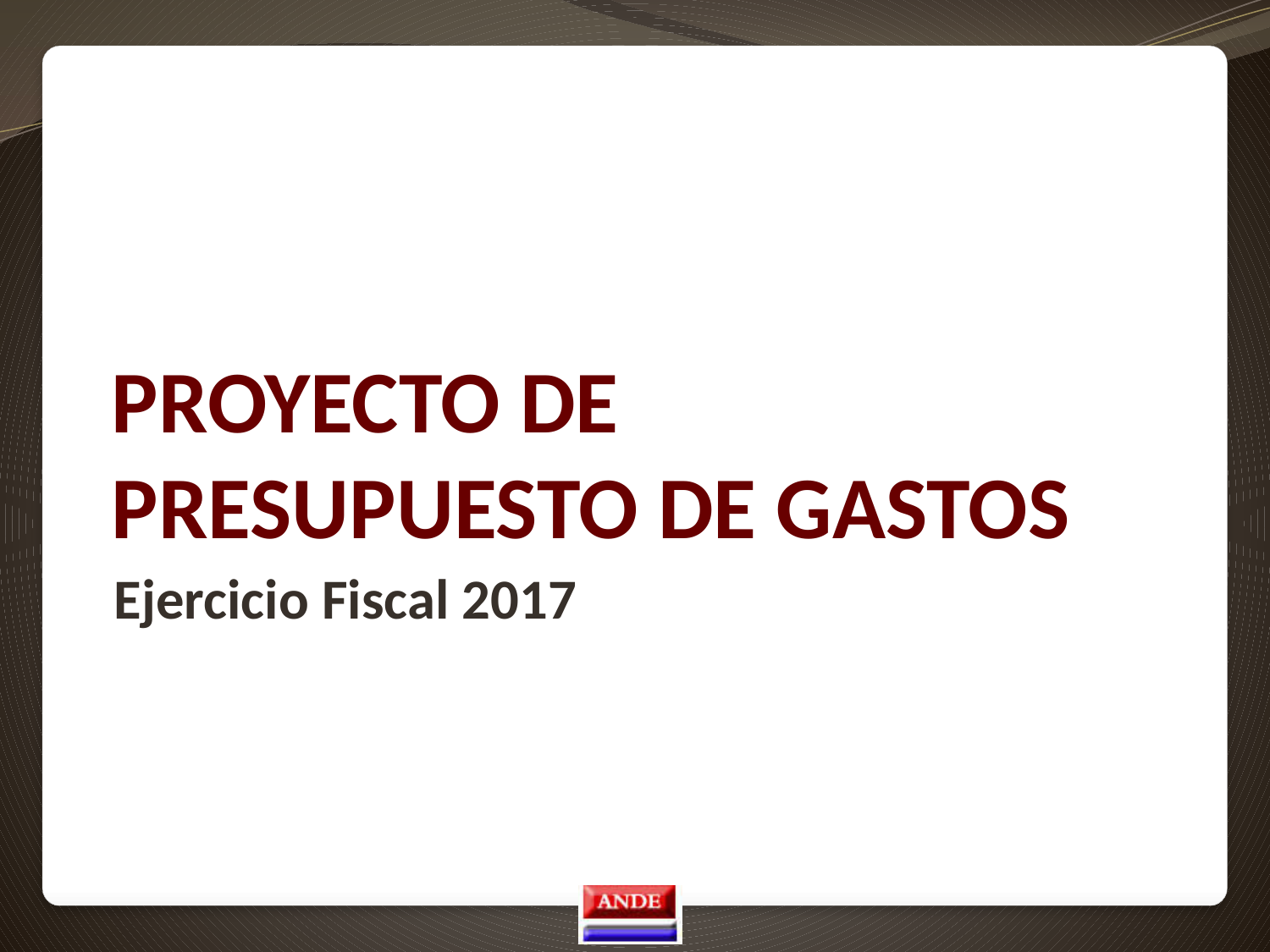

# PROYECTO DE PRESUPUESTO DE GASTOS
Ejercicio Fiscal 2017